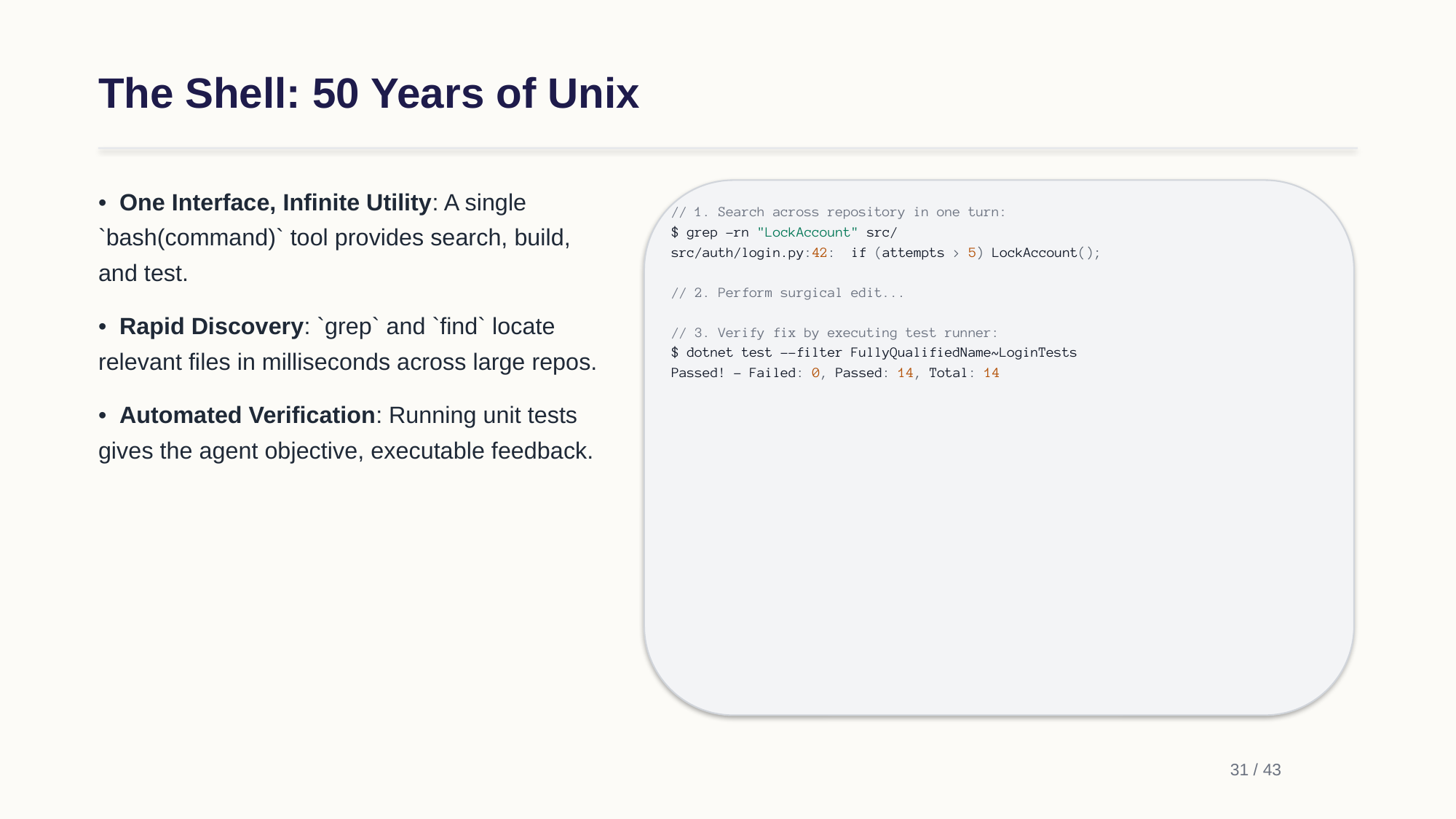

The Shell: 50 Years of Unix

•  One Interface, Infinite Utility: A single `bash(command)` tool provides search, build, and test.
•  Rapid Discovery: `grep` and `find` locate relevant files in milliseconds across large repos.
•  Automated Verification: Running unit tests gives the agent objective, executable feedback.

// 1. Search across repository in one turn:
$ grep -rn "LockAccount" src/
src/auth/login.py:42:  if (attempts > 5) LockAccount();

// 2. Perform surgical edit...

// 3. Verify fix by executing test runner:
$ dotnet test --filter FullyQualifiedName~LoginTests
Passed! - Failed: 0, Passed: 14, Total: 14
31 / 43